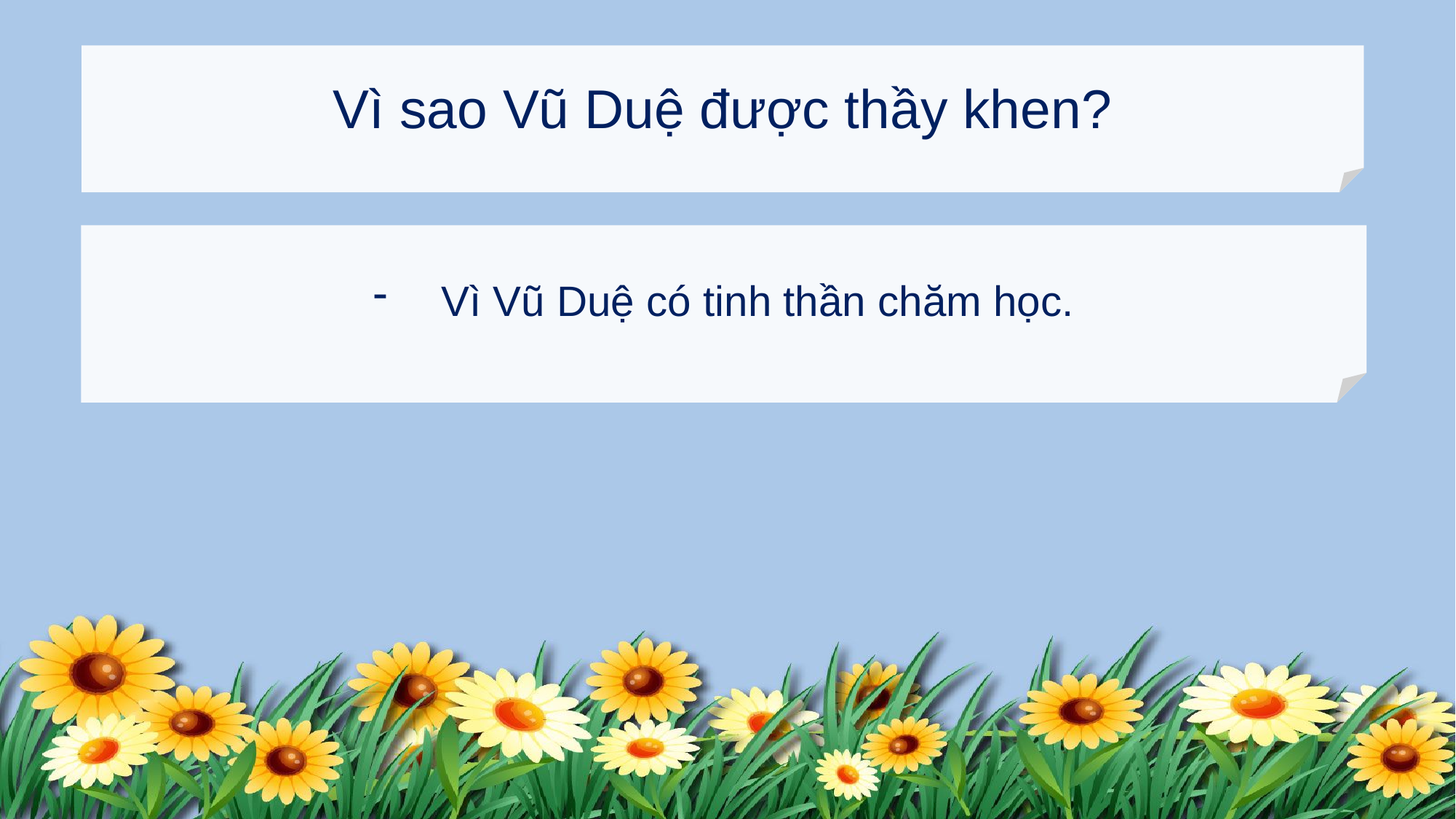

Vì sao Vũ Duệ được thầy khen?
Vì Vũ Duệ có tinh thần chăm học.